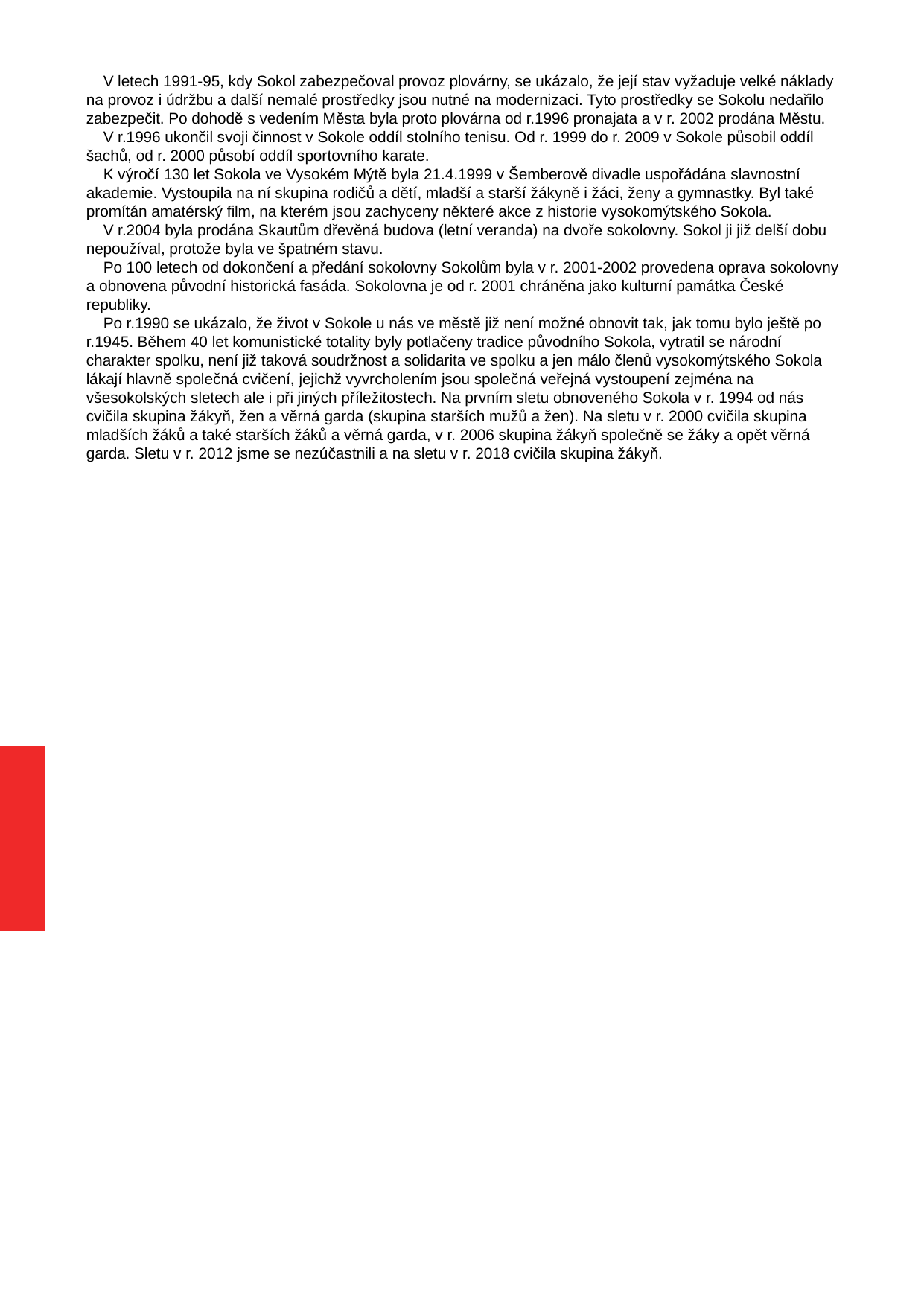

V letech 1991-95, kdy Sokol zabezpečoval provoz plovárny, se ukázalo, že její stav vyžaduje velké náklady na provoz i údržbu a další nemalé prostředky jsou nutné na modernizaci. Tyto prostředky se Sokolu nedařilo zabezpečit. Po dohodě s vedením Města byla proto plovárna od r.1996 pronajata a v r. 2002 prodána Městu.
    V r.1996 ukončil svoji činnost v Sokole oddíl stolního tenisu. Od r. 1999 do r. 2009 v Sokole působil oddíl šachů, od r. 2000 působí oddíl sportovního karate.
    K výročí 130 let Sokola ve Vysokém Mýtě byla 21.4.1999 v Šemberově divadle uspořádána slavnostní akademie. Vystoupila na ní skupina rodičů a dětí, mladší a starší žákyně i žáci, ženy a gymnastky. Byl také promítán amatérský film, na kterém jsou zachyceny některé akce z historie vysokomýtského Sokola.
    V r.2004 byla prodána Skautům dřevěná budova (letní veranda) na dvoře sokolovny. Sokol ji již delší dobu nepoužíval, protože byla ve špatném stavu.
    Po 100 letech od dokončení a předání sokolovny Sokolům byla v r. 2001-2002 provedena oprava sokolovny a obnovena původní historická fasáda. Sokolovna je od r. 2001 chráněna jako kulturní památka České republiky.
    Po r.1990 se ukázalo, že život v Sokole u nás ve městě již není možné obnovit tak, jak tomu bylo ještě po r.1945. Během 40 let komunistické totality byly potlačeny tradice původního Sokola, vytratil se národní charakter spolku, není již taková soudržnost a solidarita ve spolku a jen málo členů vysokomýtského Sokola lákají hlavně společná cvičení, jejichž vyvrcholením jsou společná veřejná vystoupení zejména na všesokolských sletech ale i při jiných příležitostech. Na prvním sletu obnoveného Sokola v r. 1994 od nás cvičila skupina žákyň, žen a věrná garda (skupina starších mužů a žen). Na sletu v r. 2000 cvičila skupina mladších žáků a také starších žáků a věrná garda, v r. 2006 skupina žákyň společně se žáky a opět věrná garda. Sletu v r. 2012 jsme se nezúčastnili a na sletu v r. 2018 cvičila skupina žákyň.